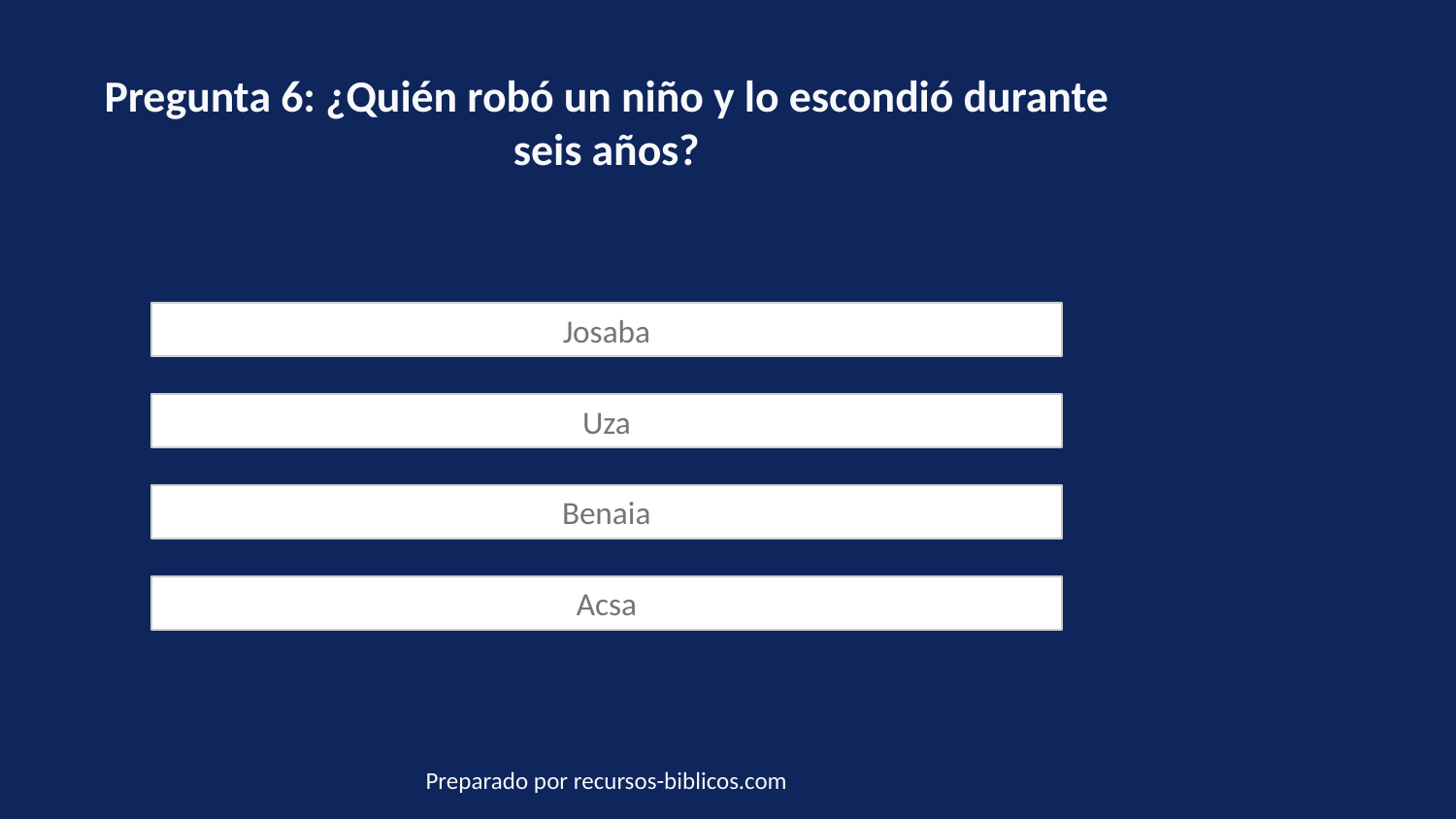

Pregunta 6: ¿Quién robó un niño y lo escondió durante seis años?
Josaba
Uza
Benaia
Acsa
Preparado por recursos-biblicos.com